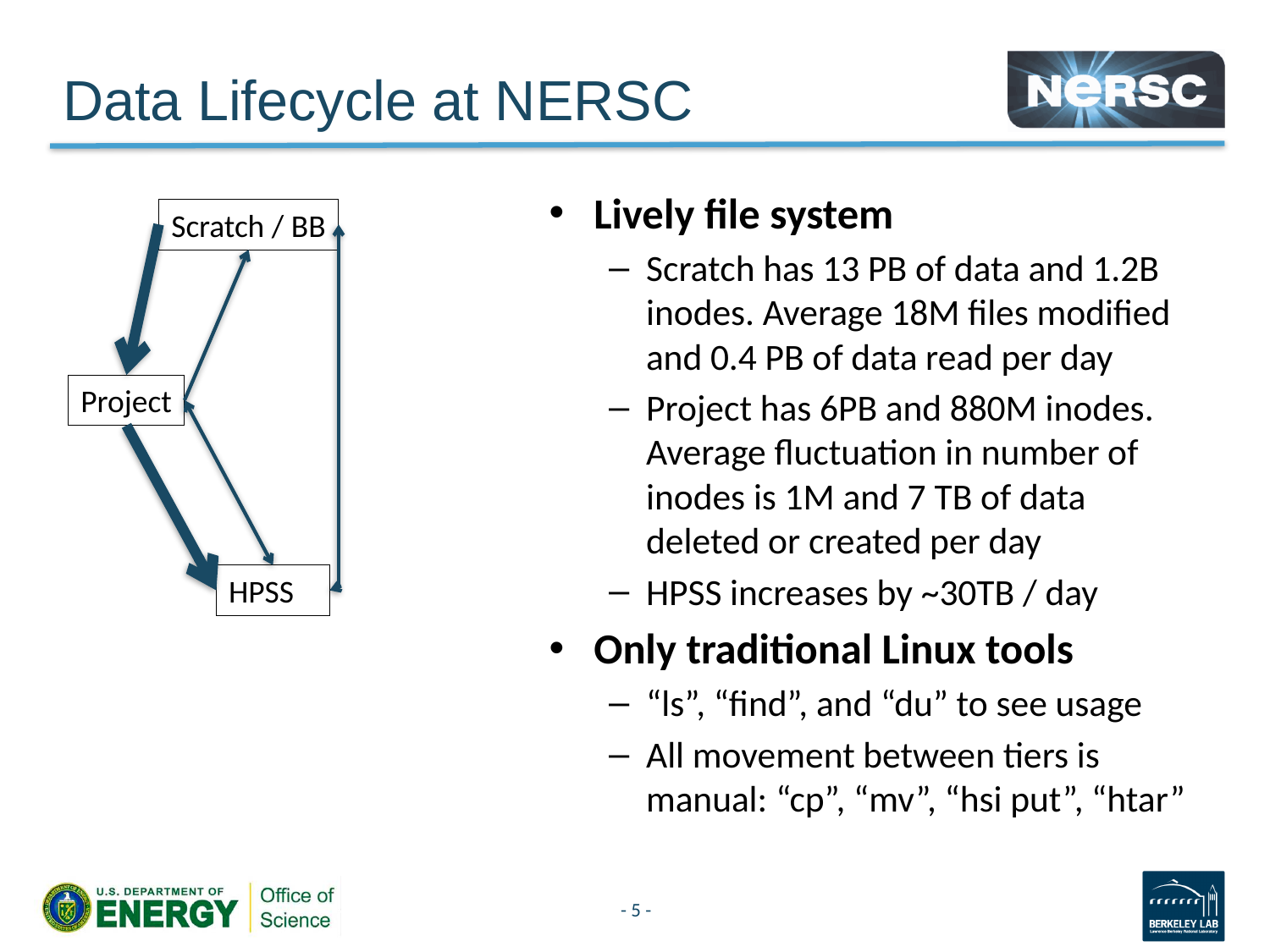

# Data Lifecycle at NERSC
Lively file system
Scratch has 13 PB of data and 1.2B inodes. Average 18M files modified and 0.4 PB of data read per day
Project has 6PB and 880M inodes. Average fluctuation in number of inodes is 1M and 7 TB of data deleted or created per day
HPSS increases by ~30TB / day
Only traditional Linux tools
“ls”, “find”, and “du” to see usage
All movement between tiers is manual: “cp”, “mv”, “hsi put”, “htar”
Scratch / BB
Project
HPSS
- 5 -